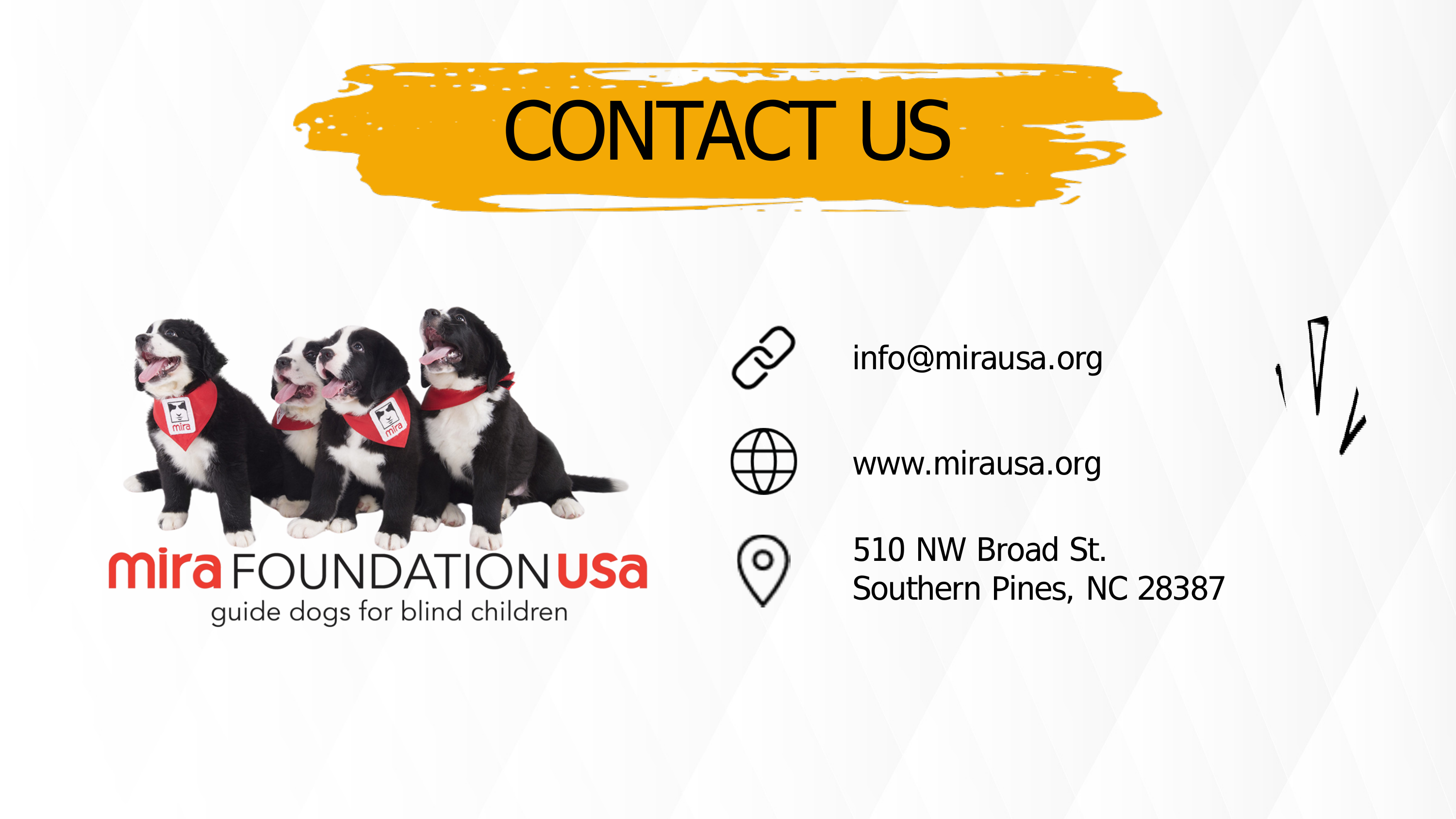

CONTACT US

info@mirausa.org

www.mirausa.org
510 NW Broad St.
Southern Pines, NC 28387